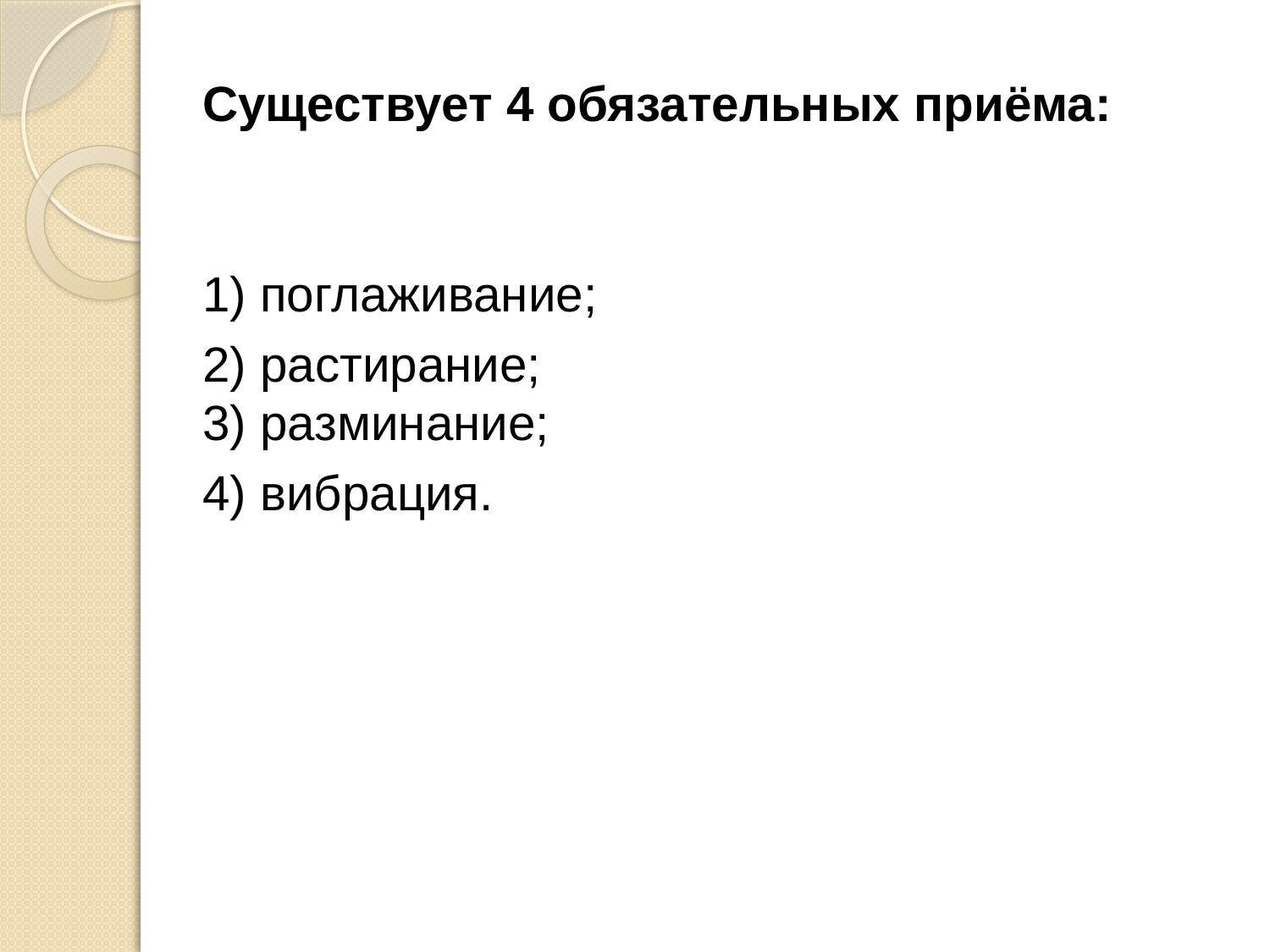

Существует 4 обязательных приёма:

1) поглаживание;
2) растирание;
3) разминание;
4) вибрация.